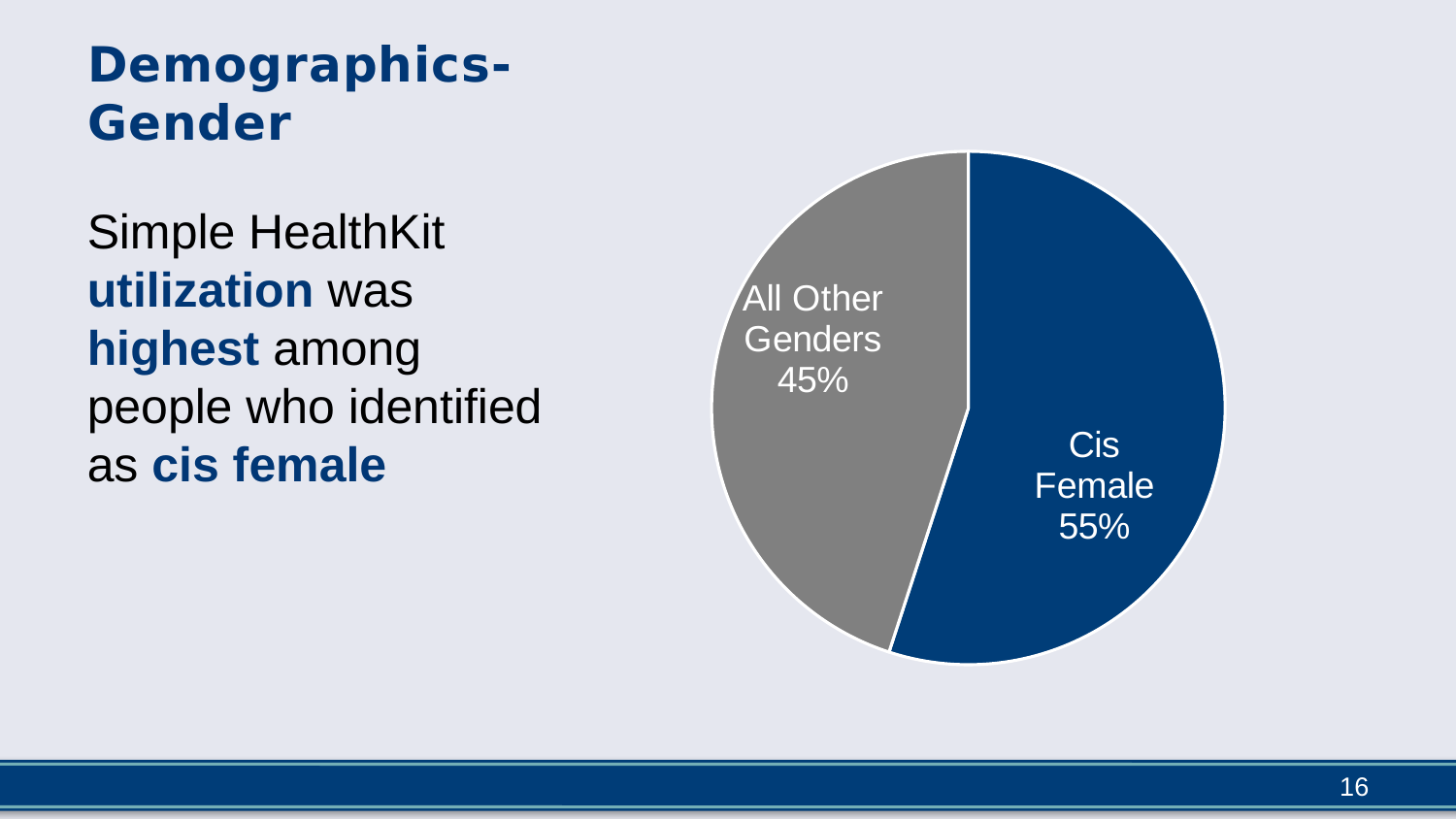

# Demographics- Gender

### Chart

| Category | Percent |
|---|---|
| Cis Female | 0.55 |
| All Other Genders | 0.45 |
Simple HealthKit utilization was highest among people who identified as cis female
16